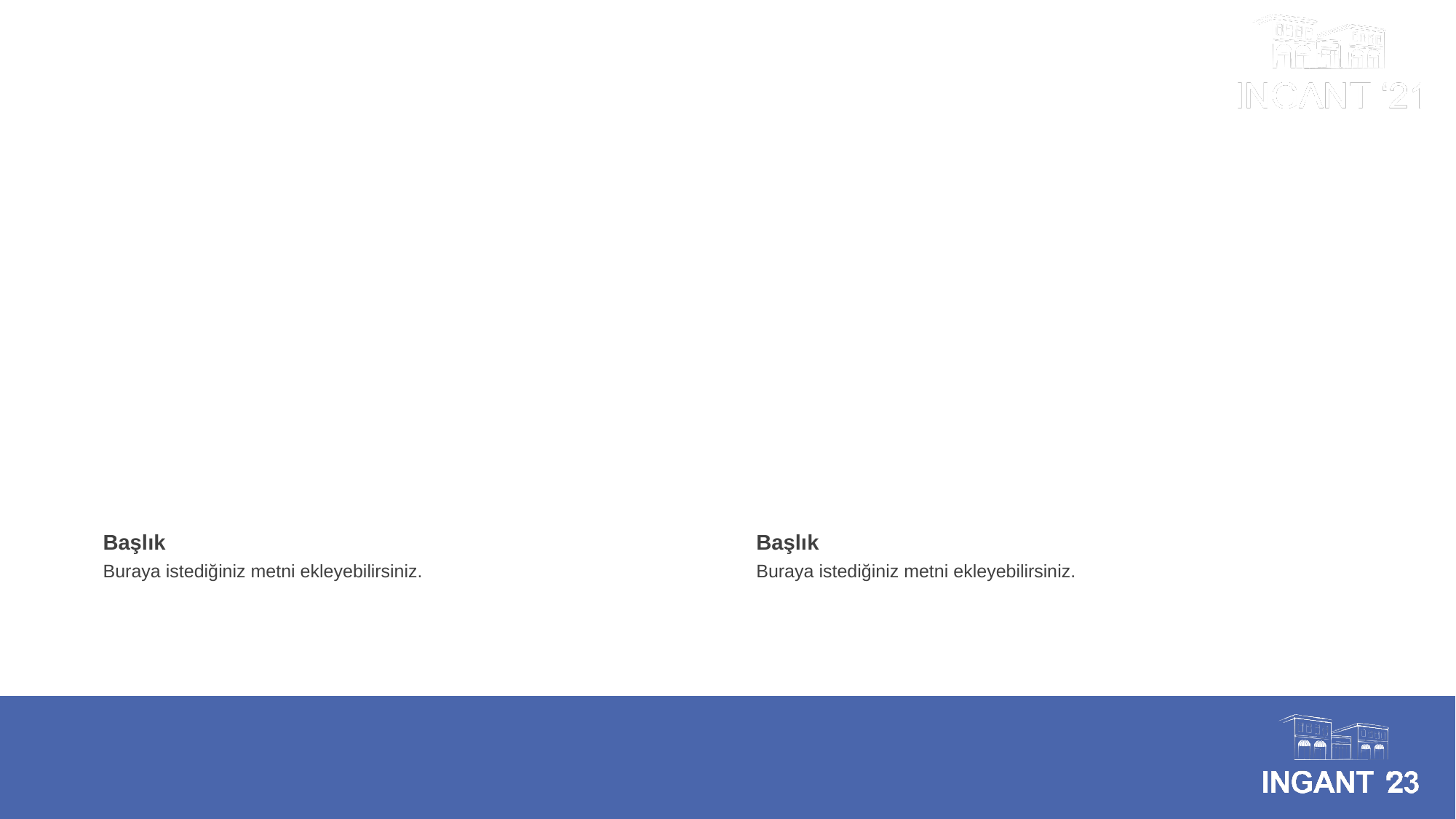

Infographic Style

Başlık
Buraya istediğiniz metni ekleyebilirsiniz.
Başlık
Buraya istediğiniz metni ekleyebilirsiniz.